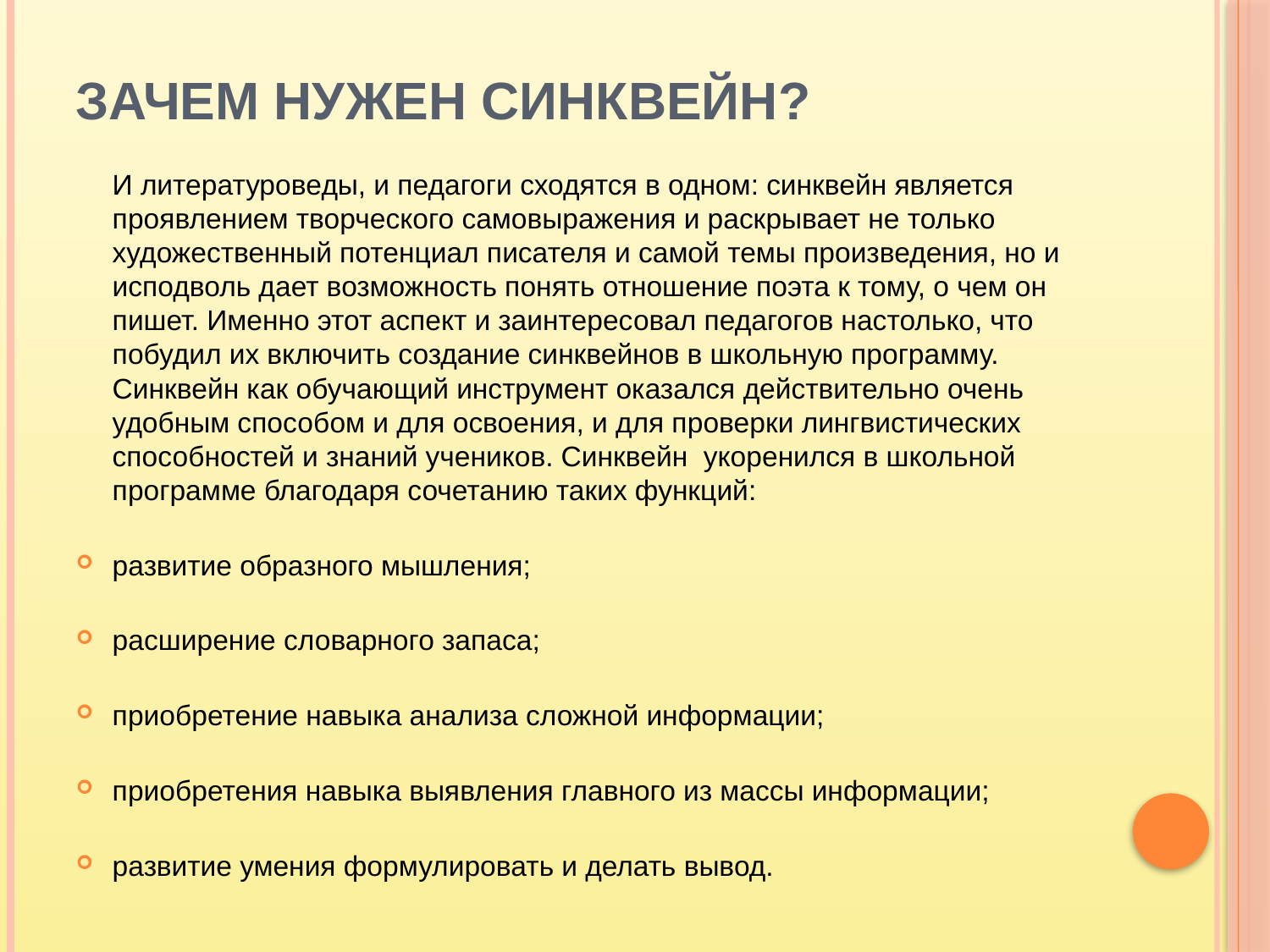

# Зачем нужен синквейн?
И литературоведы, и педагоги сходятся в одном: синквейн является проявлением творческого самовыражения и раскрывает не только художественный потенциал писателя и самой темы произведения, но и исподволь дает возможность понять отношение поэта к тому, о чем он пишет. Именно этот аспект и заинтересовал педагогов настолько, что побудил их включить создание синквейнов в школьную программу. Синквейн как обучающий инструмент оказался действительно очень удобным способом и для освоения, и для проверки лингвистических способностей и знаний учеников. Синквейн  укоренился в школьной программе благодаря сочетанию таких функций:
развитие образного мышления;
расширение словарного запаса;
приобретение навыка анализа сложной информации;
приобретения навыка выявления главного из массы информации;
развитие умения формулировать и делать вывод.